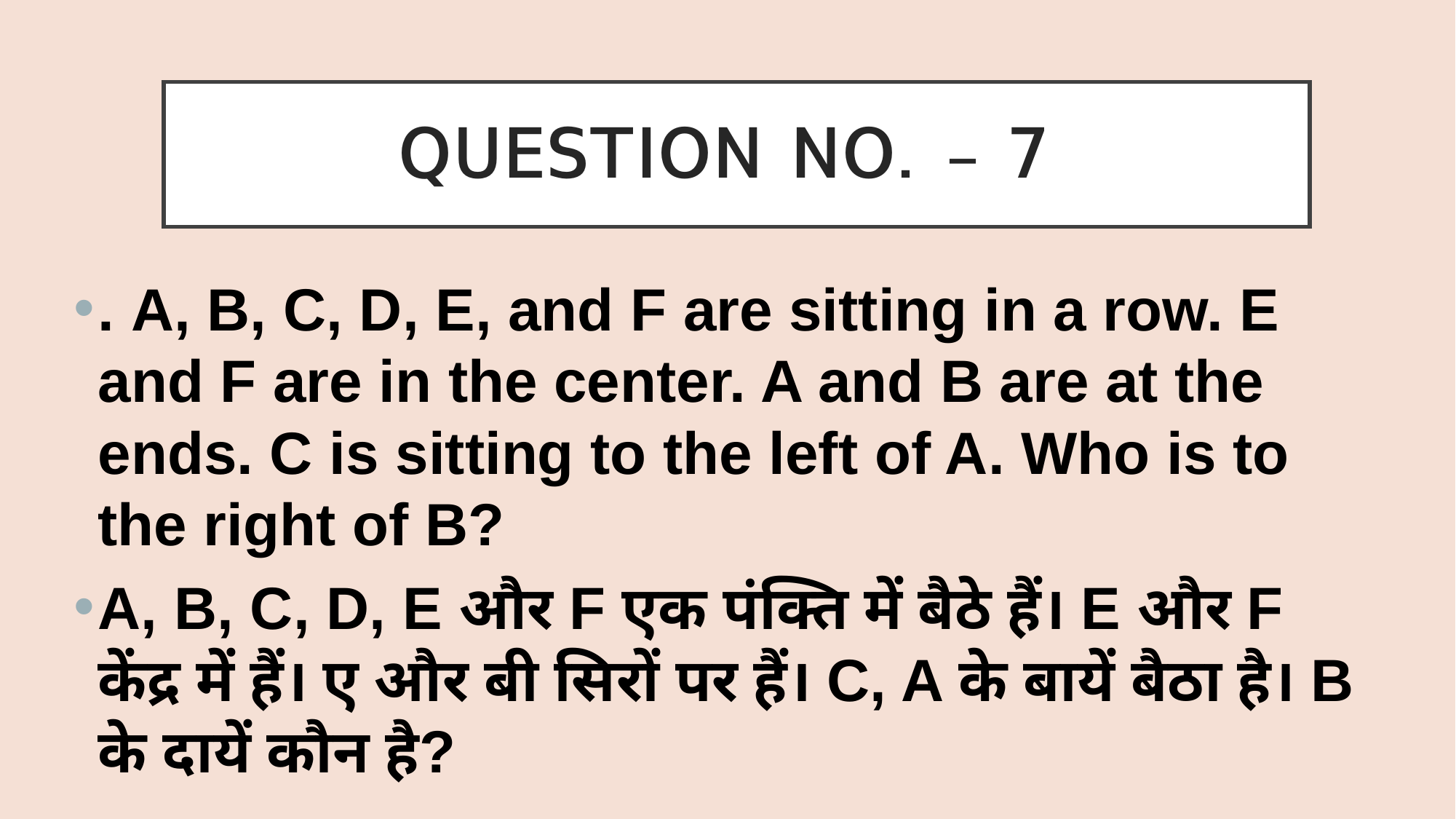

# QUESTION NO. – 7
. A, B, C, D, E, and F are sitting in a row. E and F are in the center. A and B are at the ends. C is sitting to the left of A. Who is to the right of B?
A, B, C, D, E और F एक पंक्ति में बैठे हैं। E और F केंद्र में हैं। ए और बी सिरों पर हैं। C, A के बायें बैठा है। B के दायें कौन है?